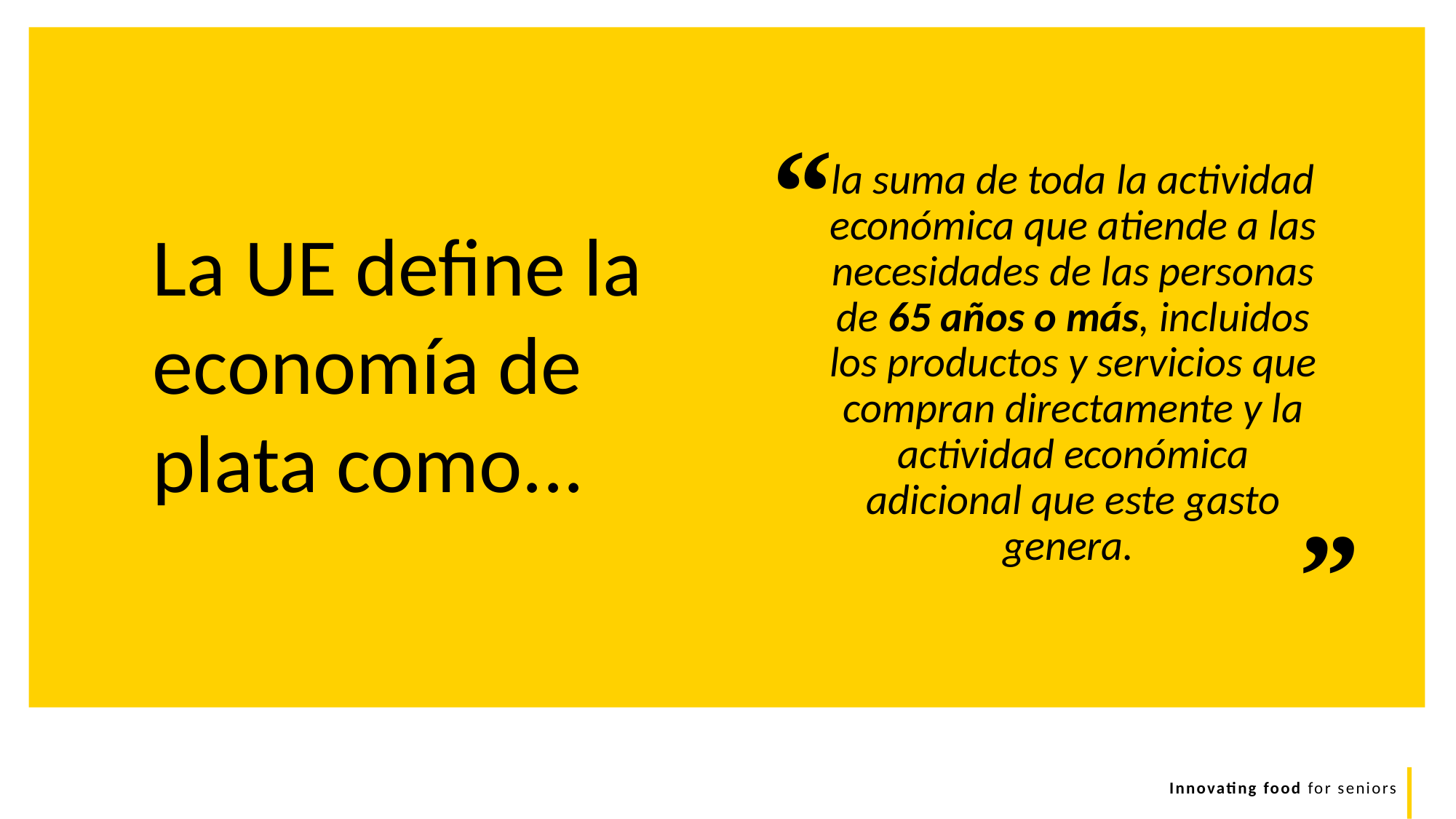

la suma de toda la actividad económica que atiende a las necesidades de las personas de 65 años o más, incluidos los productos y servicios que compran directamente y la actividad económica adicional que este gasto genera.
“
La UE define la economía de plata como...
”